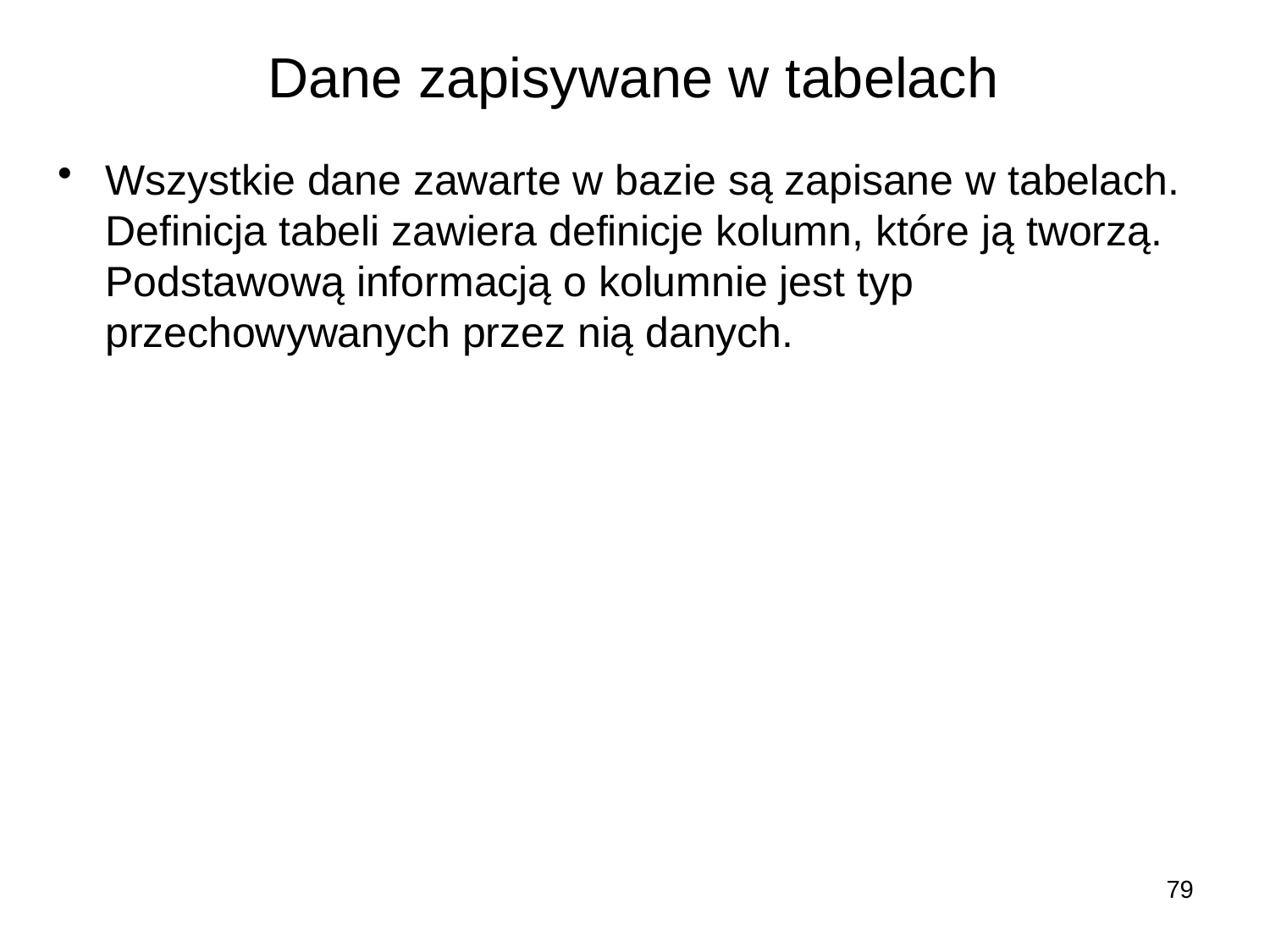

# Dane zapisywane w tabelach
Wszystkie dane zawarte w bazie są zapisane w tabelach. Definicja tabeli zawiera definicje kolumn, które ją tworzą. Podstawową informacją o kolumnie jest typ przechowywanych przez nią danych.
79